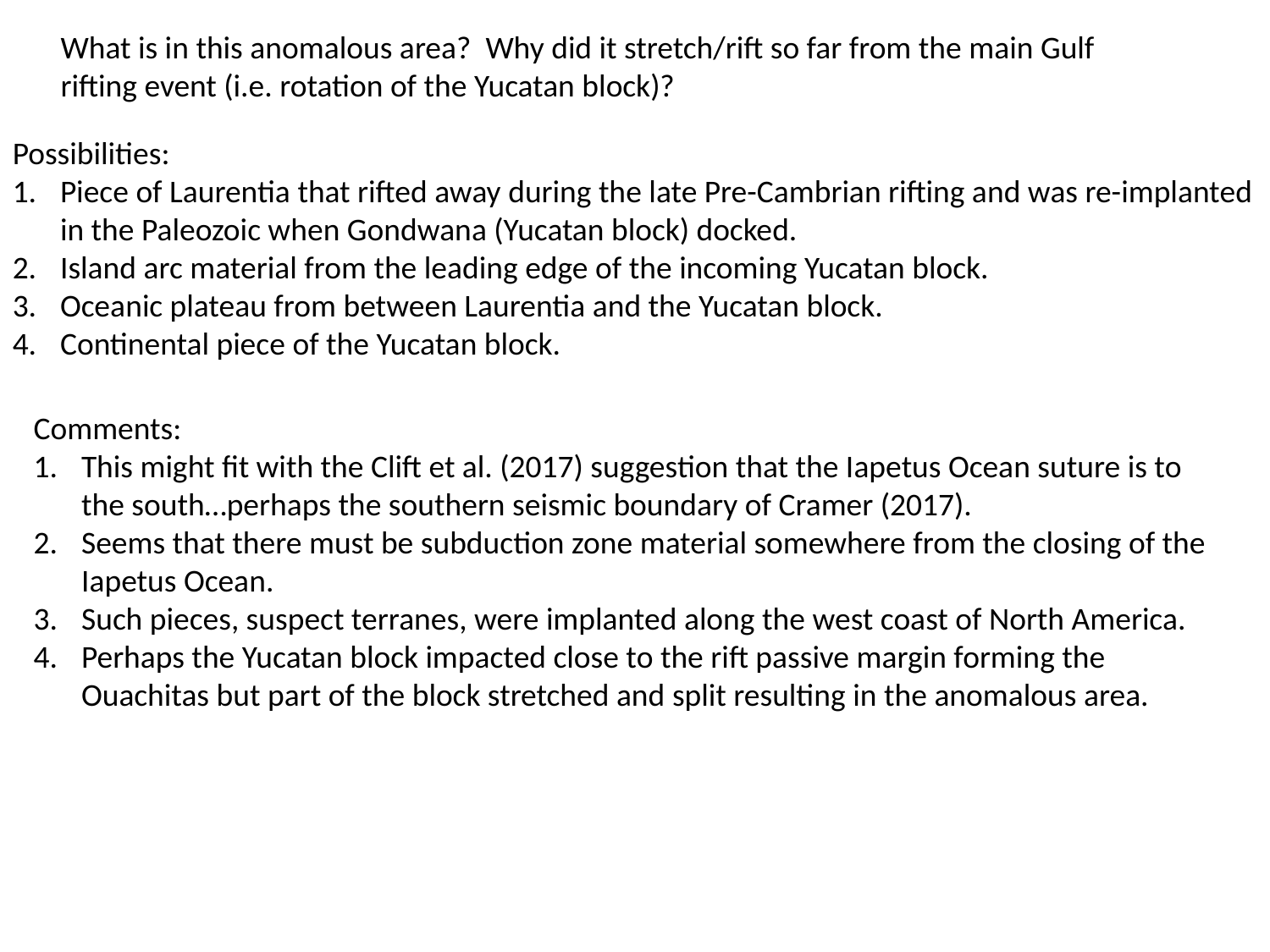

What is in this anomalous area?  Why did it stretch/rift so far from the main Gulf rifting event (i.e. rotation of the Yucatan block)?
Possibilities:
Piece of Laurentia that rifted away during the late Pre-Cambrian rifting and was re-implanted in the Paleozoic when Gondwana (Yucatan block) docked.
Island arc material from the leading edge of the incoming Yucatan block.
Oceanic plateau from between Laurentia and the Yucatan block.
Continental piece of the Yucatan block.
Comments:
This might fit with the Clift et al. (2017) suggestion that the Iapetus Ocean suture is to the south…perhaps the southern seismic boundary of Cramer (2017).
Seems that there must be subduction zone material somewhere from the closing of the Iapetus Ocean.
Such pieces, suspect terranes, were implanted along the west coast of North America.
Perhaps the Yucatan block impacted close to the rift passive margin forming the Ouachitas but part of the block stretched and split resulting in the anomalous area.